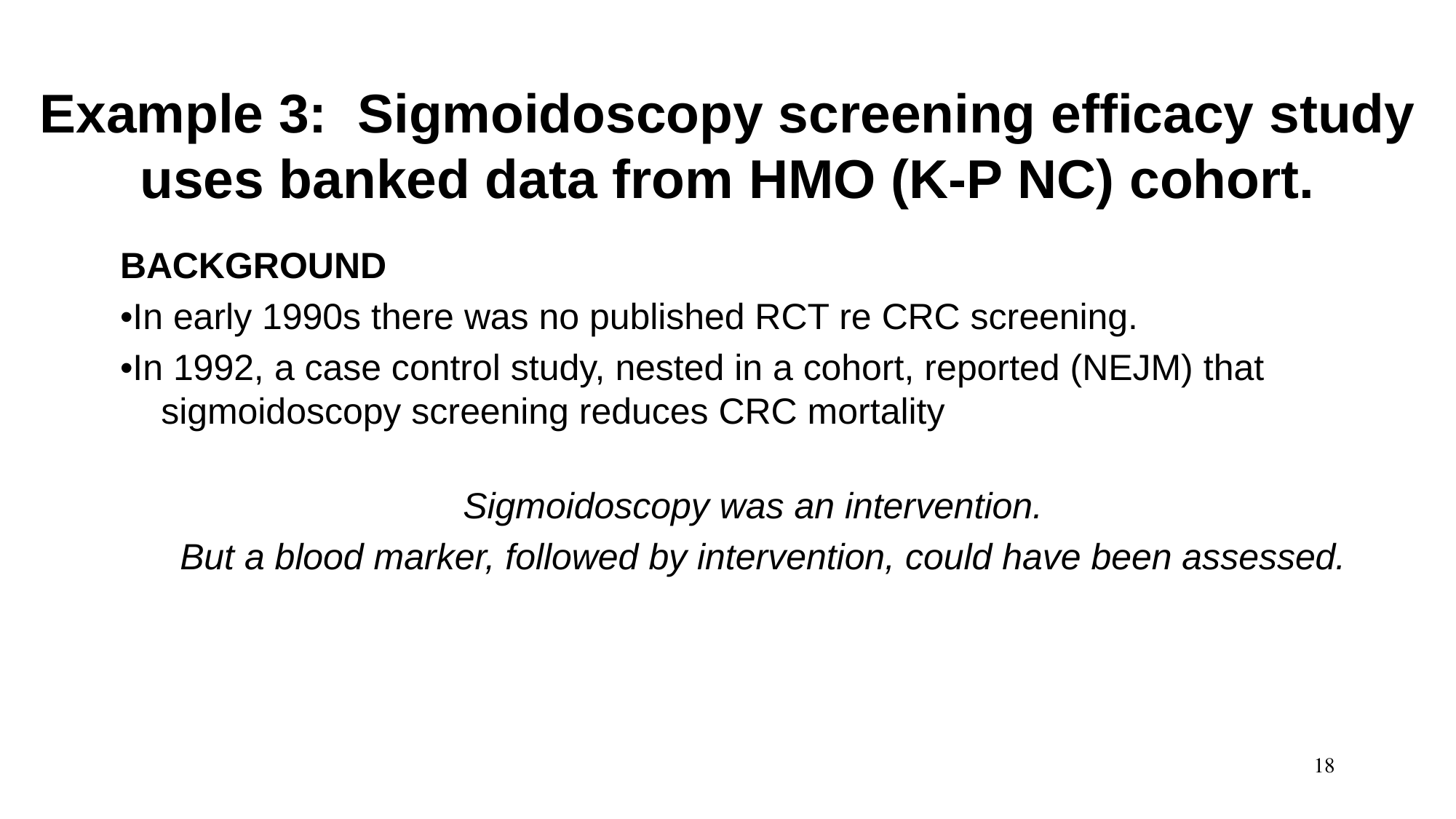

# Example 3:  Sigmoidoscopy screening efficacy study uses banked data from HMO (K-P NC) cohort.
BACKGROUND
•In early 1990s there was no published RCT re CRC screening.
•In 1992, a case control study, nested in a cohort, reported (NEJM) that sigmoidoscopy screening reduces CRC mortality
Sigmoidoscopy was an intervention.
But a blood marker, followed by intervention, could have been assessed.
18